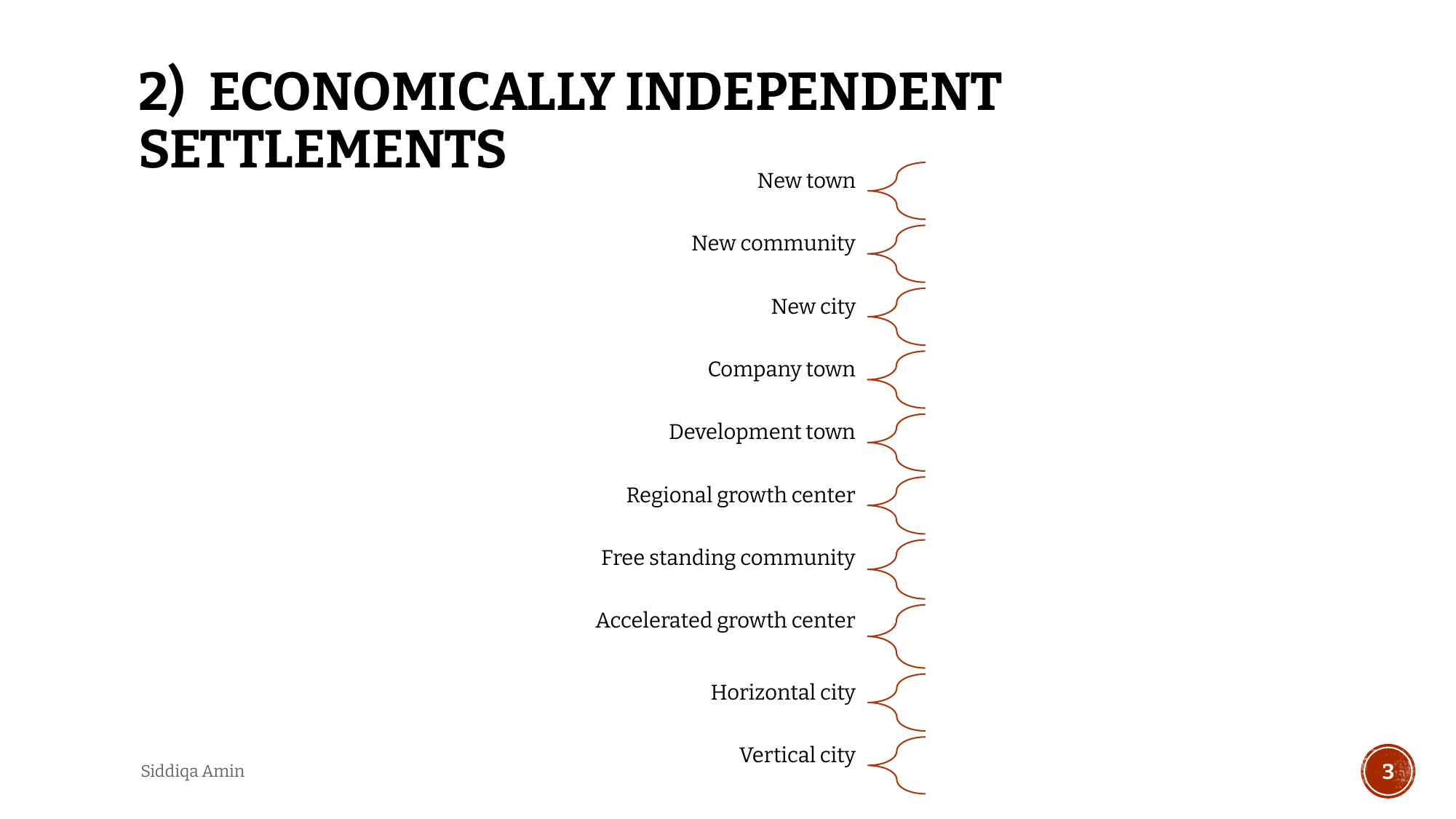

# 2) 	ECONOMICALLY INDEPENDENT 	SETTLEMENTS
New town

New community

New city

Company town

Development town

Regional growth center

Free standing community

Accelerated growth center

Horizontal city

Vertical city

Siddiqa Amin
3